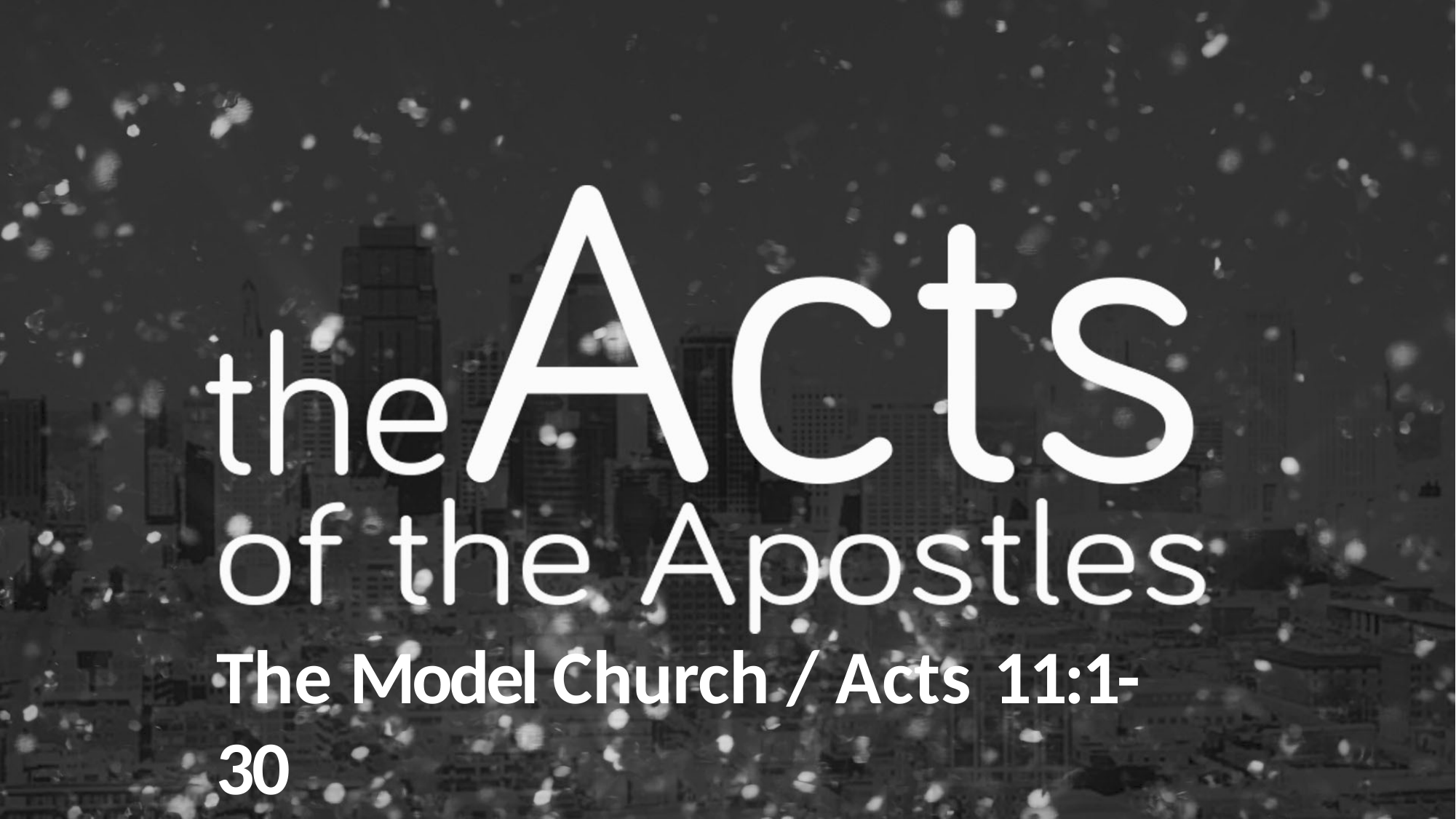

# The Model Church / Acts 11:1-30